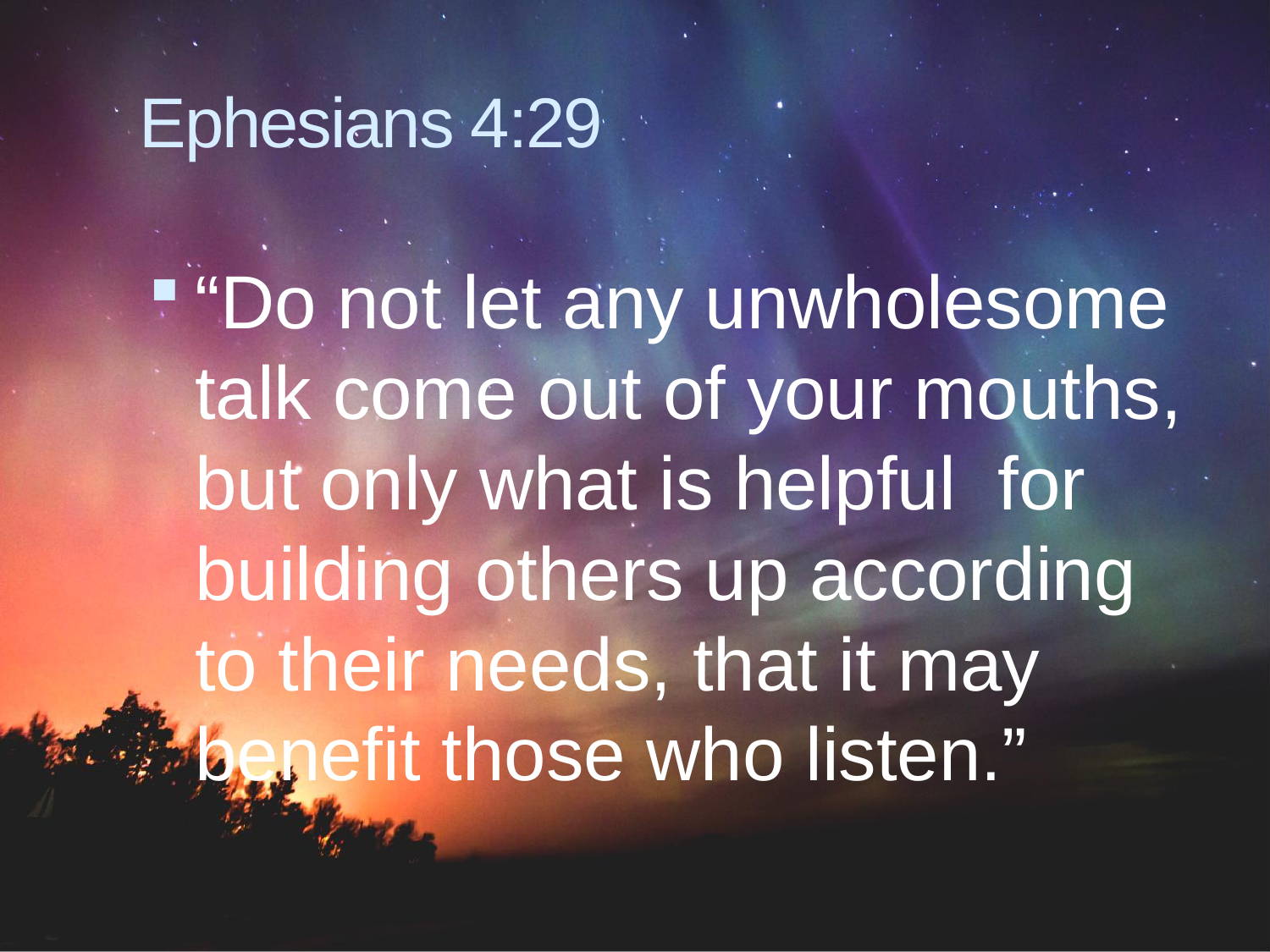

# Ephesians 4:29
“Do not let any unwholesome talk come out of your mouths, but only what is helpful  for building others up according to their needs, that it may benefit those who listen.”